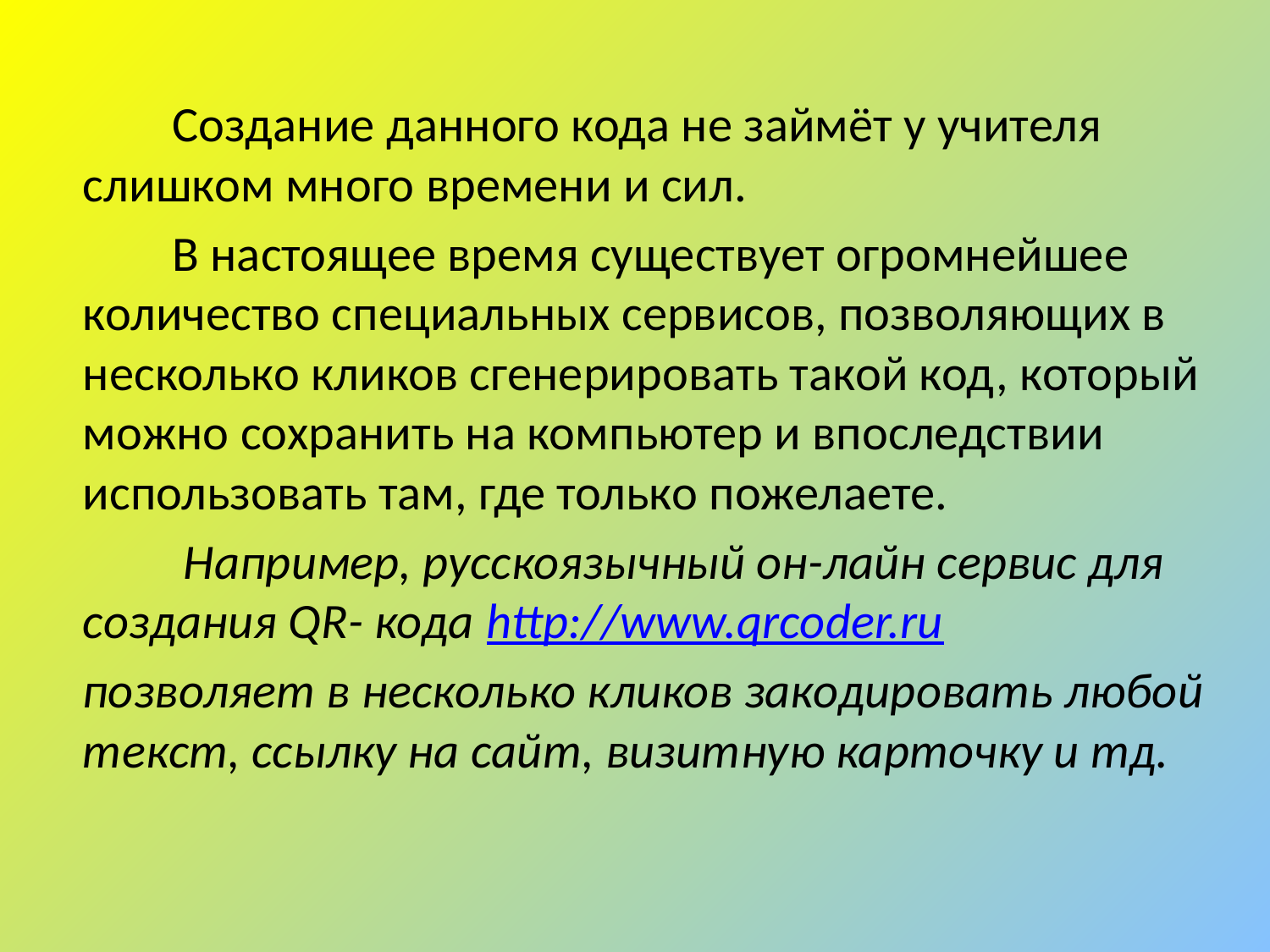

#
            Создание данного кода не займёт у учителя слишком много времени и сил.
            В настоящее время существует огромнейшее количество специальных сервисов, позволяющих в несколько кликов сгенерировать такой код, который можно сохранить на компьютер и впоследствии использовать там, где только пожелаете.
             Например, русскоязычный он-лайн сервис для создания QR- кода http://www.qrcoder.ru
    позволяет в несколько кликов закодировать любой текст, ссылку на сайт, визитную карточку и тд.